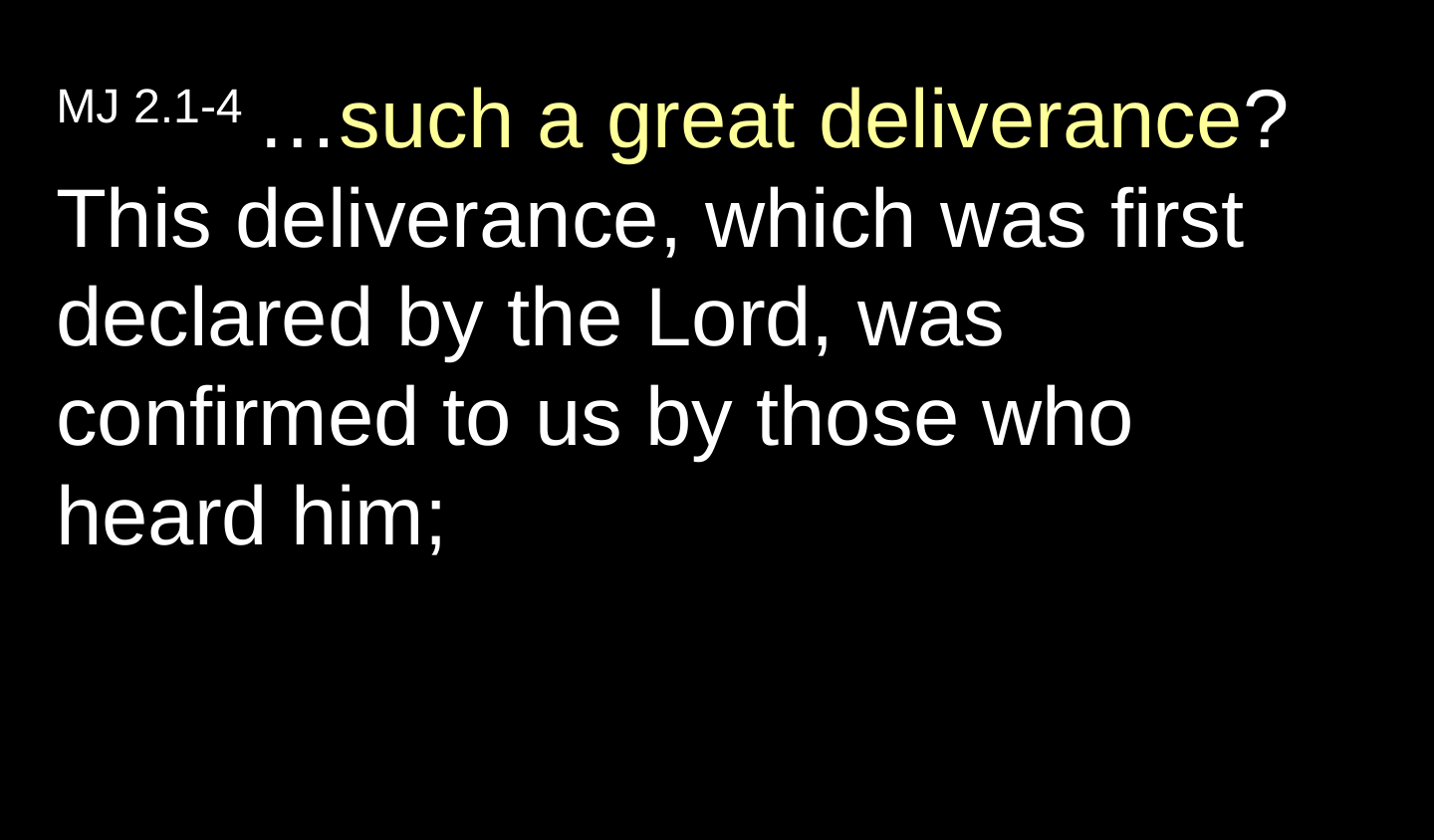

MJ 2.1-4 …such a great deliverance? This deliverance, which was first declared by the Lord, was confirmed to us by those who heard him;